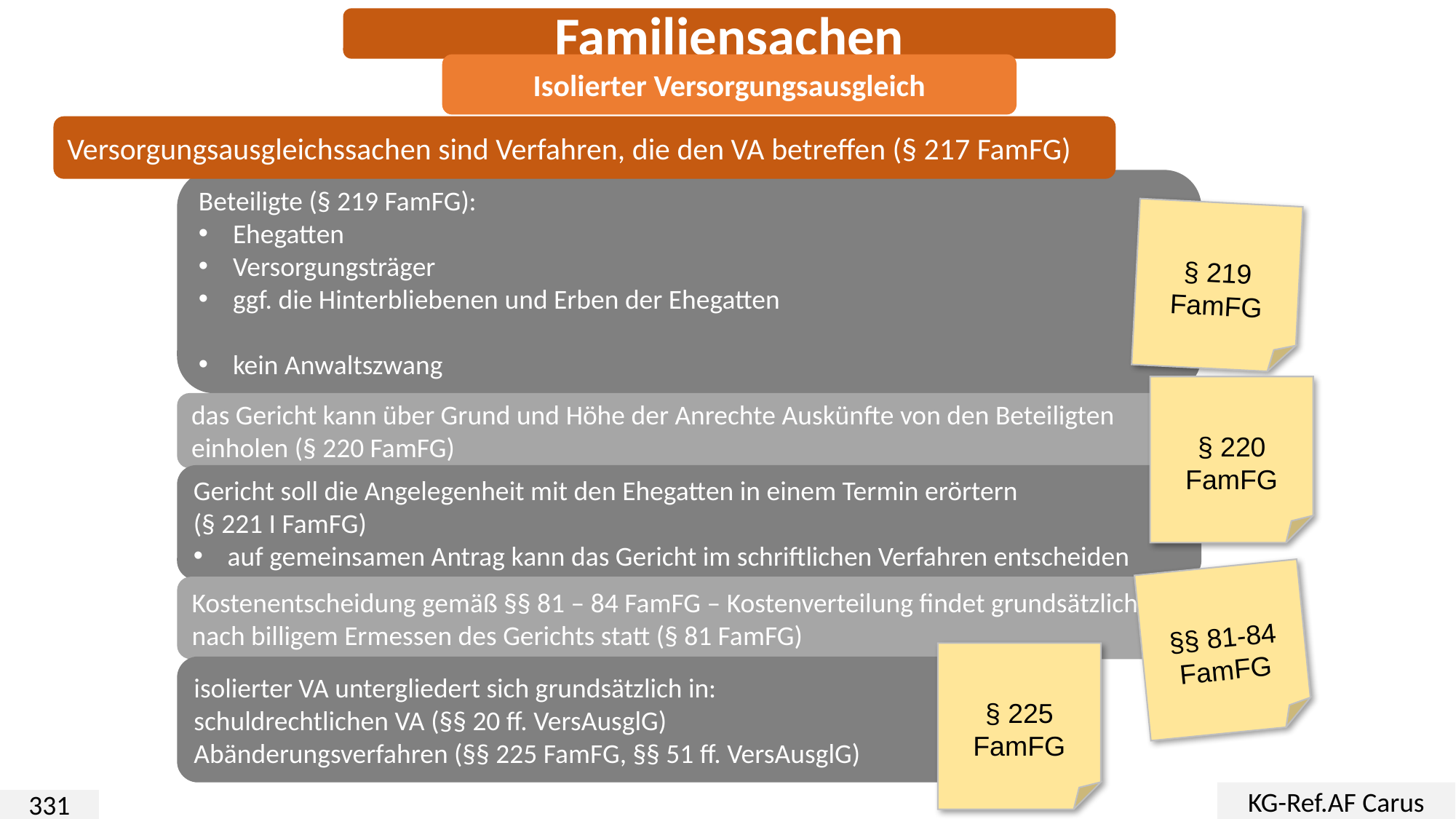

Familiensachen
Isolierter Versorgungsausgleich
Versorgungsausgleichssachen sind Verfahren, die den VA betreffen (§ 217 FamFG)
Beteiligte (§ 219 FamFG):
Ehegatten
Versorgungsträger
ggf. die Hinterbliebenen und Erben der Ehegatten

kein Anwaltszwang

§ 219 FamFG

§ 220 FamFG
das Gericht kann über Grund und Höhe der Anrechte Auskünfte von den Beteiligten einholen (§ 220 FamFG)
Gericht soll die Angelegenheit mit den Ehegatten in einem Termin erörtern
(§ 221 I FamFG)
auf gemeinsamen Antrag kann das Gericht im schriftlichen Verfahren entscheiden

§§ 81-84 FamFG
Kostenentscheidung gemäß §§ 81 – 84 FamFG – Kostenverteilung findet grundsätzlich nach billigem Ermessen des Gerichts statt (§ 81 FamFG)

§ 225 FamFG
isolierter VA untergliedert sich grundsätzlich in:
schuldrechtlichen VA (§§ 20 ff. VersAusglG)
Abänderungsverfahren (§§ 225 FamFG, §§ 51 ff. VersAusglG)
KG-Ref.AF Carus
331